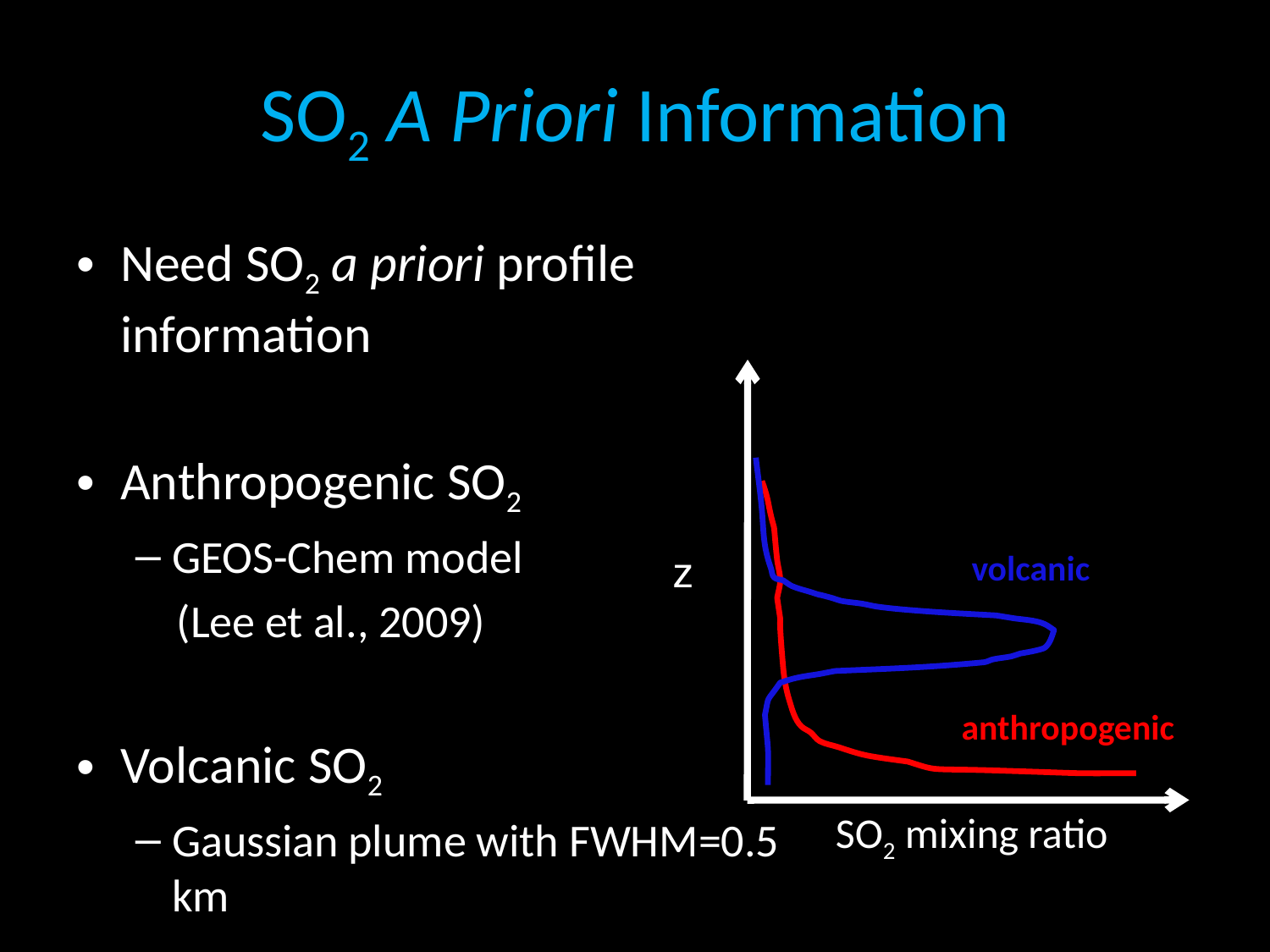

# SO2 A Priori Information
Need SO2 a priori profile information

Anthropogenic SO2
GEOS-Chem model
    (Lee et al., 2009)

Volcanic SO2
Gaussian plume with FWHM=0.5 km

z
SO2 mixing ratio
volcanic
anthropogenic